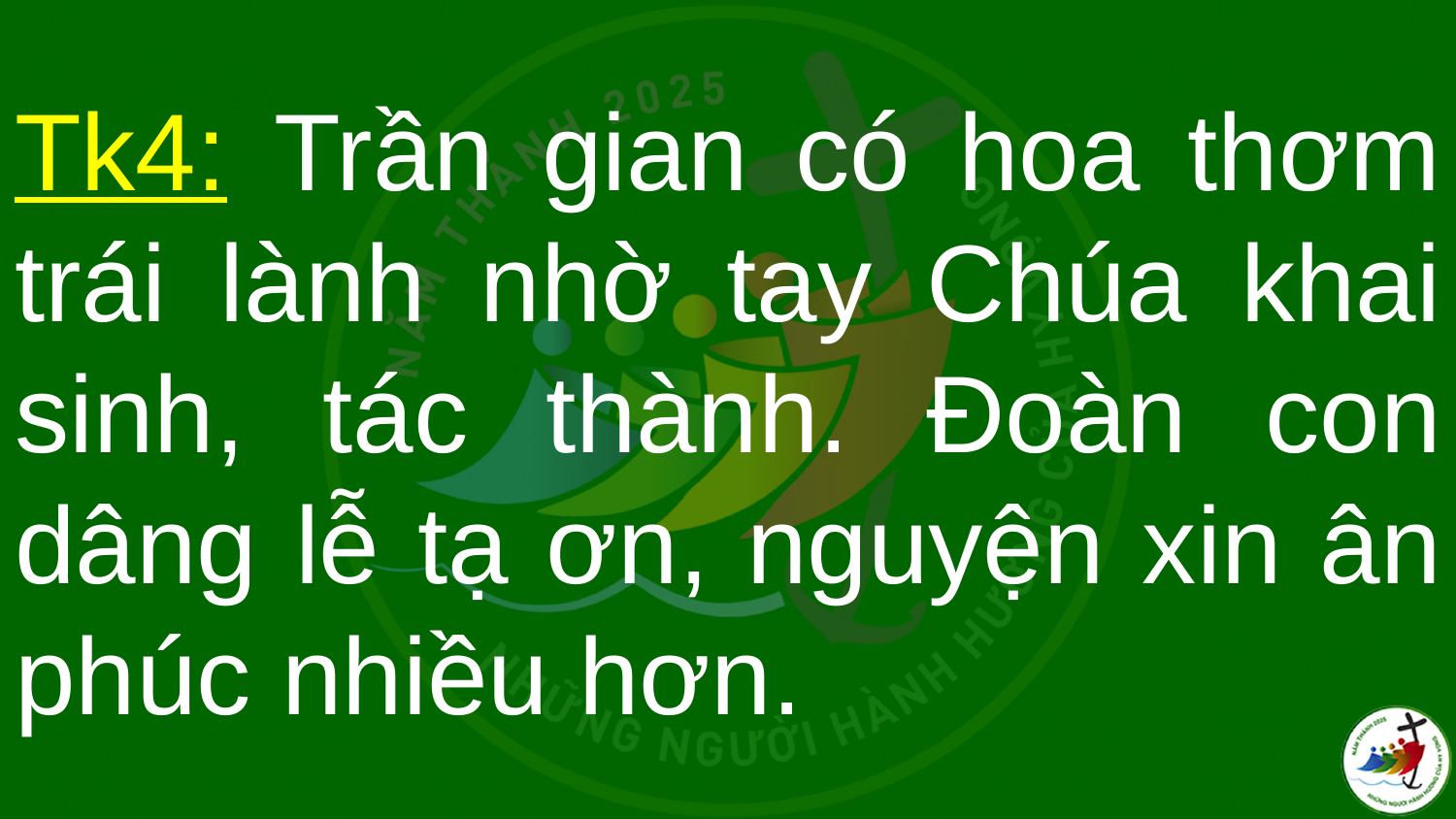

# Tk4: Trần gian có hoa thơm trái lành nhờ tay Chúa khai sinh, tác thành. Đoàn con dâng lễ tạ ơn, nguyện xin ân phúc nhiều hơn.